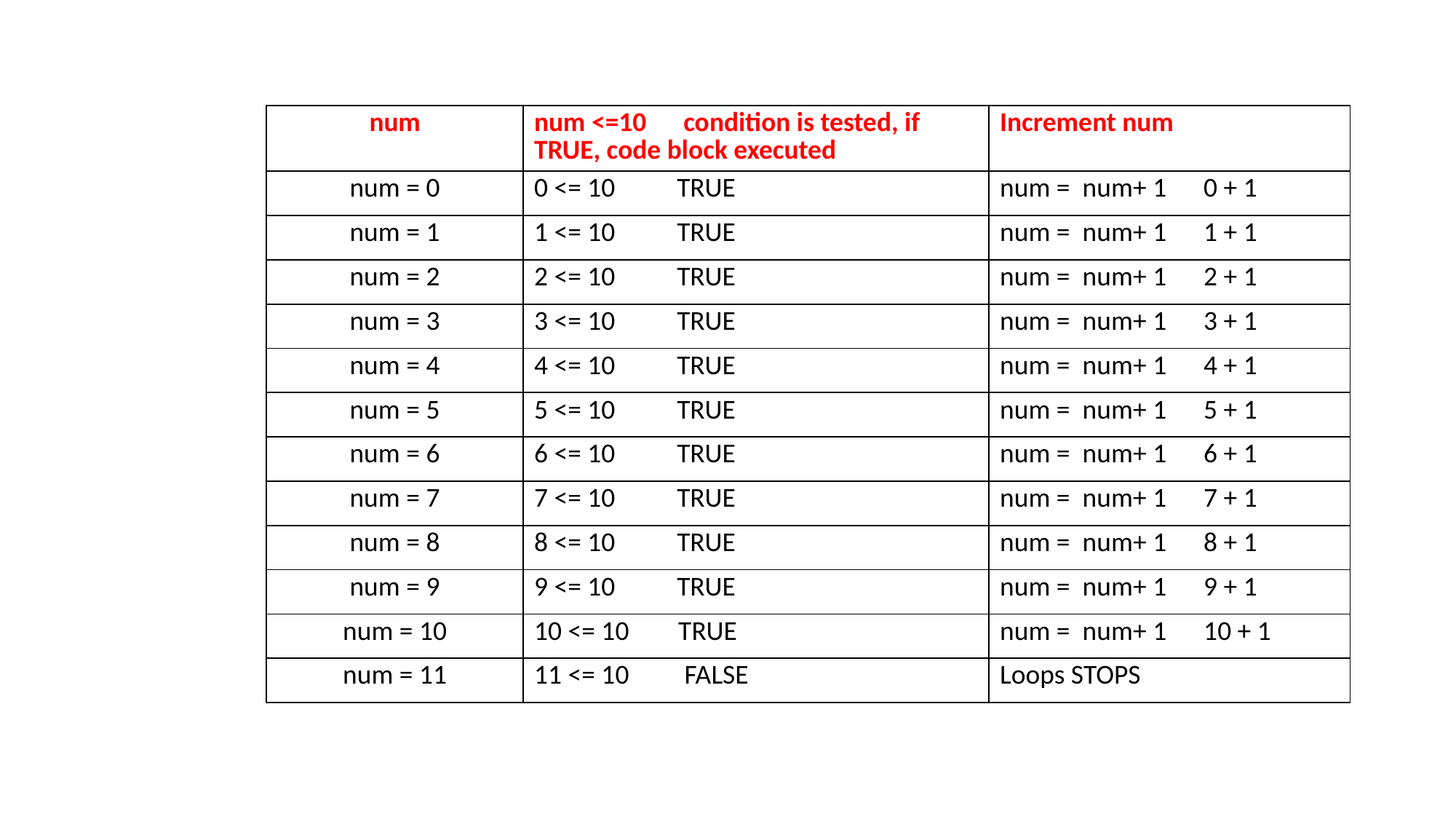

| num | num <=10 condition is tested, if TRUE, code block executed | Increment num |
| --- | --- | --- |
| num = 0 | 0 <= 10 TRUE | num = num+ 1 0 + 1 |
| num = 1 | 1 <= 10 TRUE | num = num+ 1 1 + 1 |
| num = 2 | 2 <= 10 TRUE | num = num+ 1 2 + 1 |
| num = 3 | 3 <= 10 TRUE | num = num+ 1 3 + 1 |
| num = 4 | 4 <= 10 TRUE | num = num+ 1 4 + 1 |
| num = 5 | 5 <= 10 TRUE | num = num+ 1 5 + 1 |
| num = 6 | 6 <= 10 TRUE | num = num+ 1 6 + 1 |
| num = 7 | 7 <= 10 TRUE | num = num+ 1 7 + 1 |
| num = 8 | 8 <= 10 TRUE | num = num+ 1 8 + 1 |
| num = 9 | 9 <= 10 TRUE | num = num+ 1 9 + 1 |
| num = 10 | 10 <= 10 TRUE | num = num+ 1 10 + 1 |
| num = 11 | 11 <= 10 FALSE | Loops STOPS |